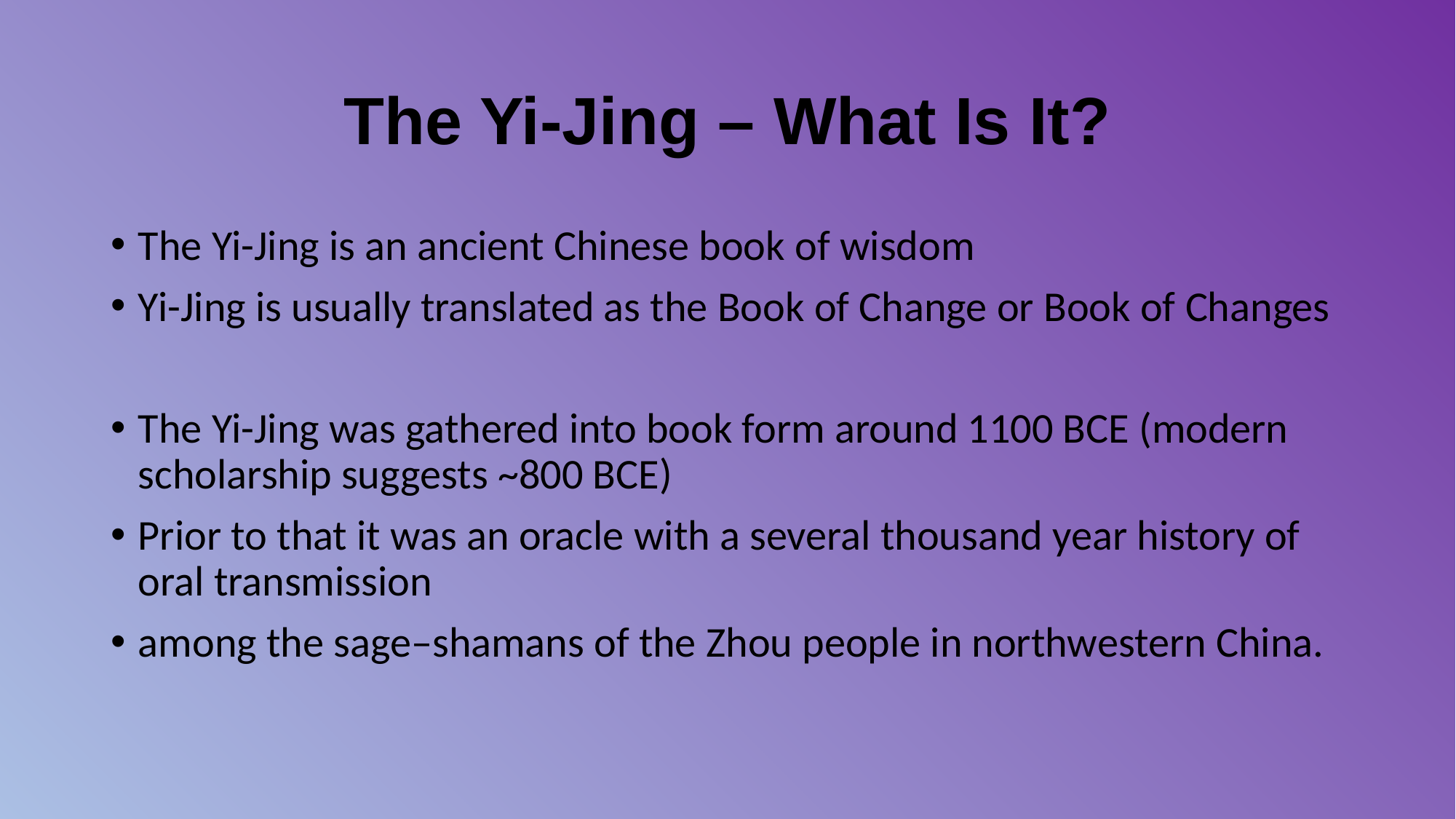

# The Yi-Jing – What Is It?
The Yi-Jing is an ancient Chinese book of wisdom
Yi-Jing is usually translated as the Book of Change or Book of Changes

The Yi-Jing was gathered into book form around 1100 BCE (modern scholarship suggests ~800 BCE)
Prior to that it was an oracle with a several thousand year history of oral transmission
among the sage–shamans of the Zhou people in northwestern China.